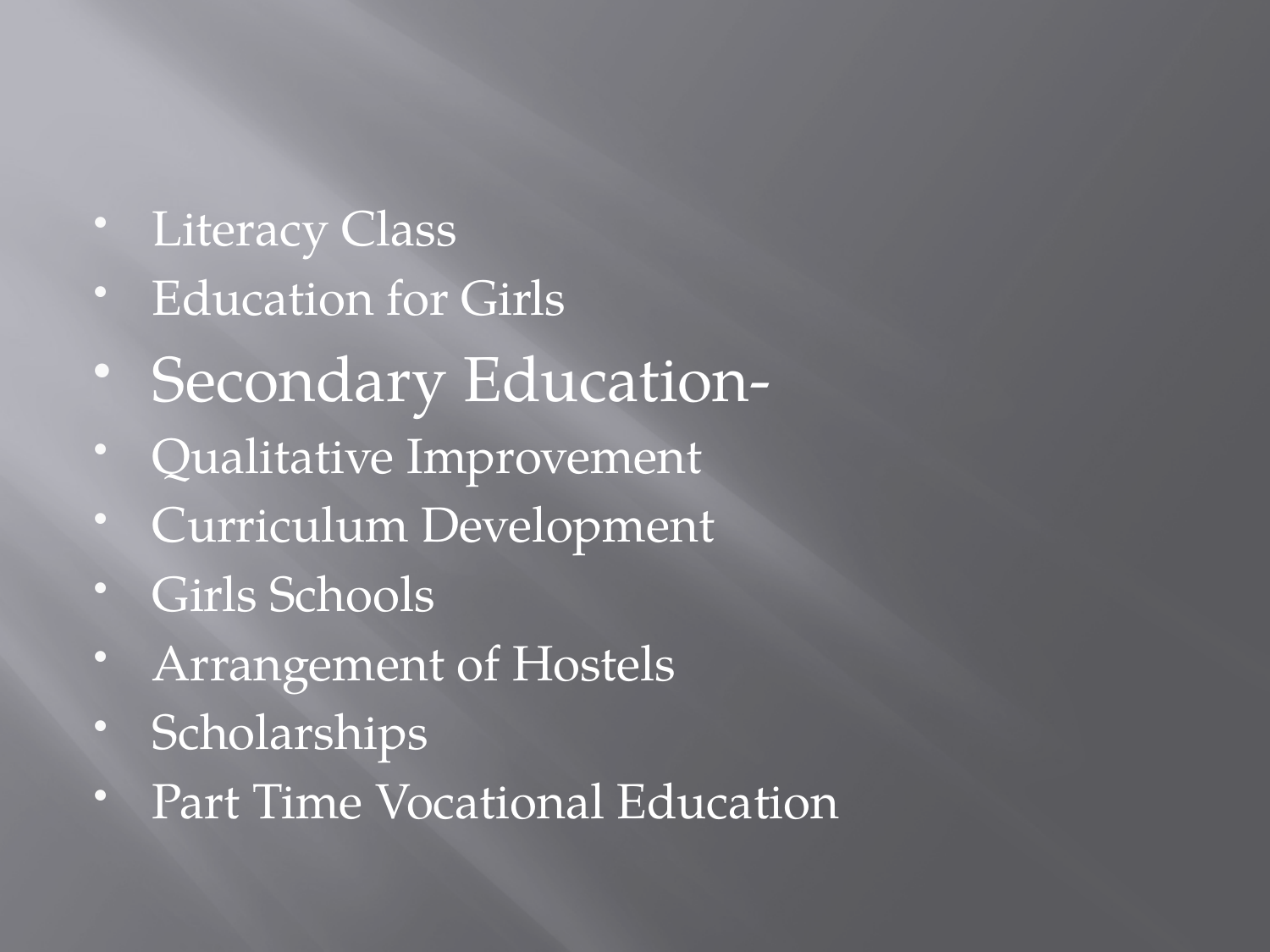

#
Literacy Class
Education for Girls
Secondary Education-
Qualitative Improvement
Curriculum Development
Girls Schools
Arrangement of Hostels
Scholarships
Part Time Vocational Education